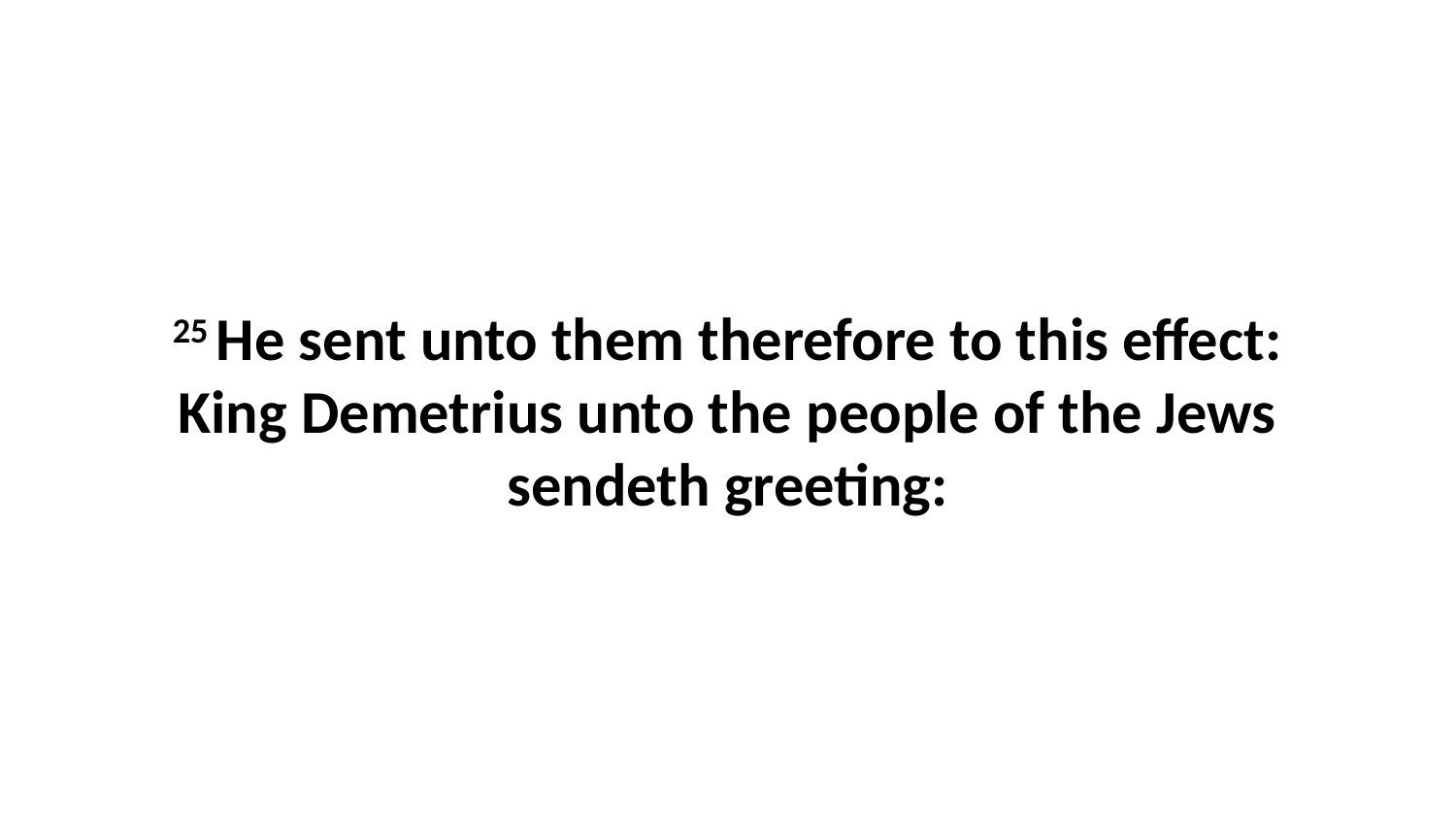

25 He sent unto them therefore to this effect: King Demetrius unto the people of the Jews sendeth greeting: